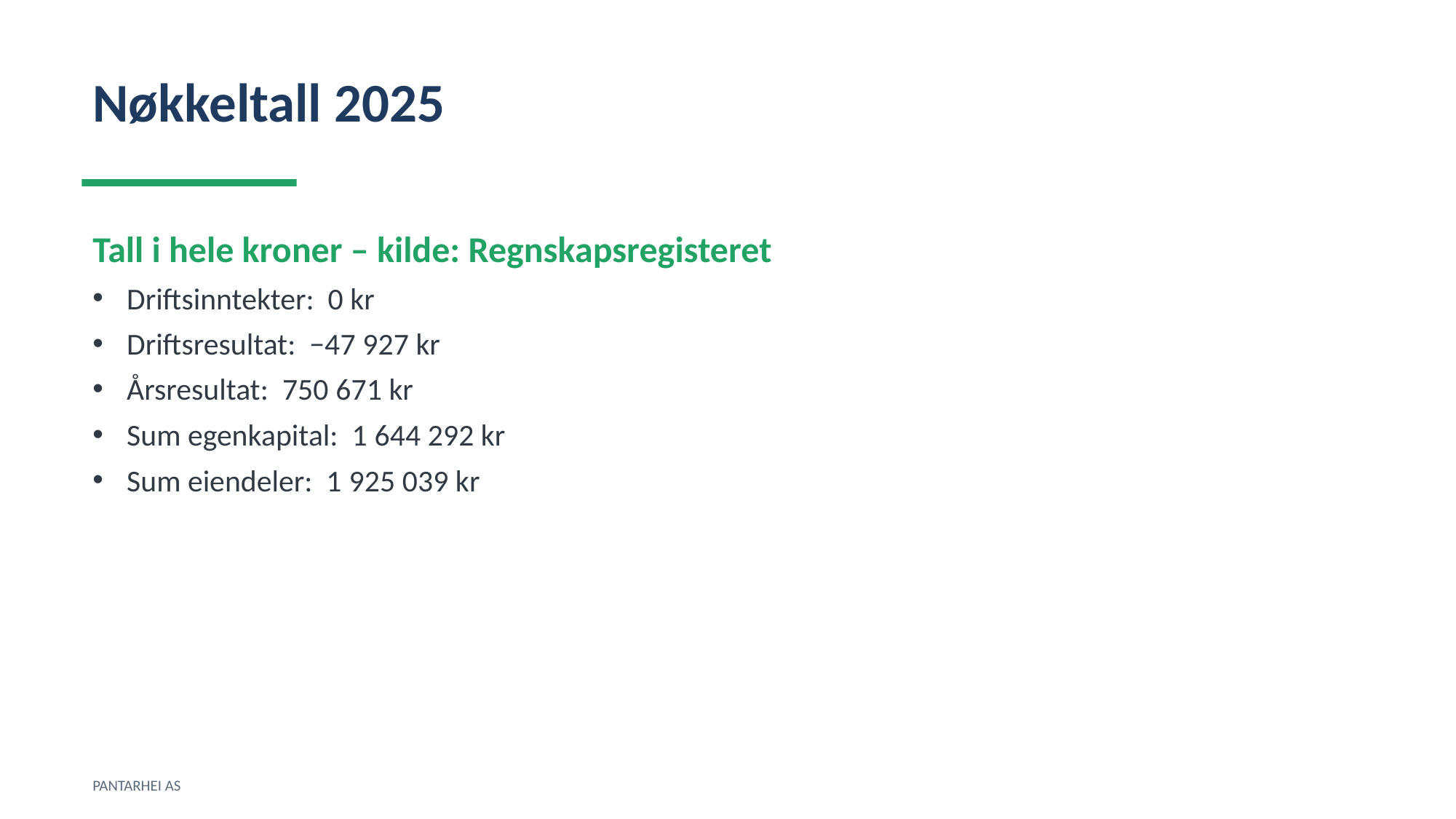

Nøkkeltall 2025

Tall i hele kroner – kilde: Regnskapsregisteret
Driftsinntekter:  0 kr
Driftsresultat:  −47 927 kr
Årsresultat:  750 671 kr
Sum egenkapital:  1 644 292 kr
Sum eiendeler:  1 925 039 kr
PANTARHEI AS